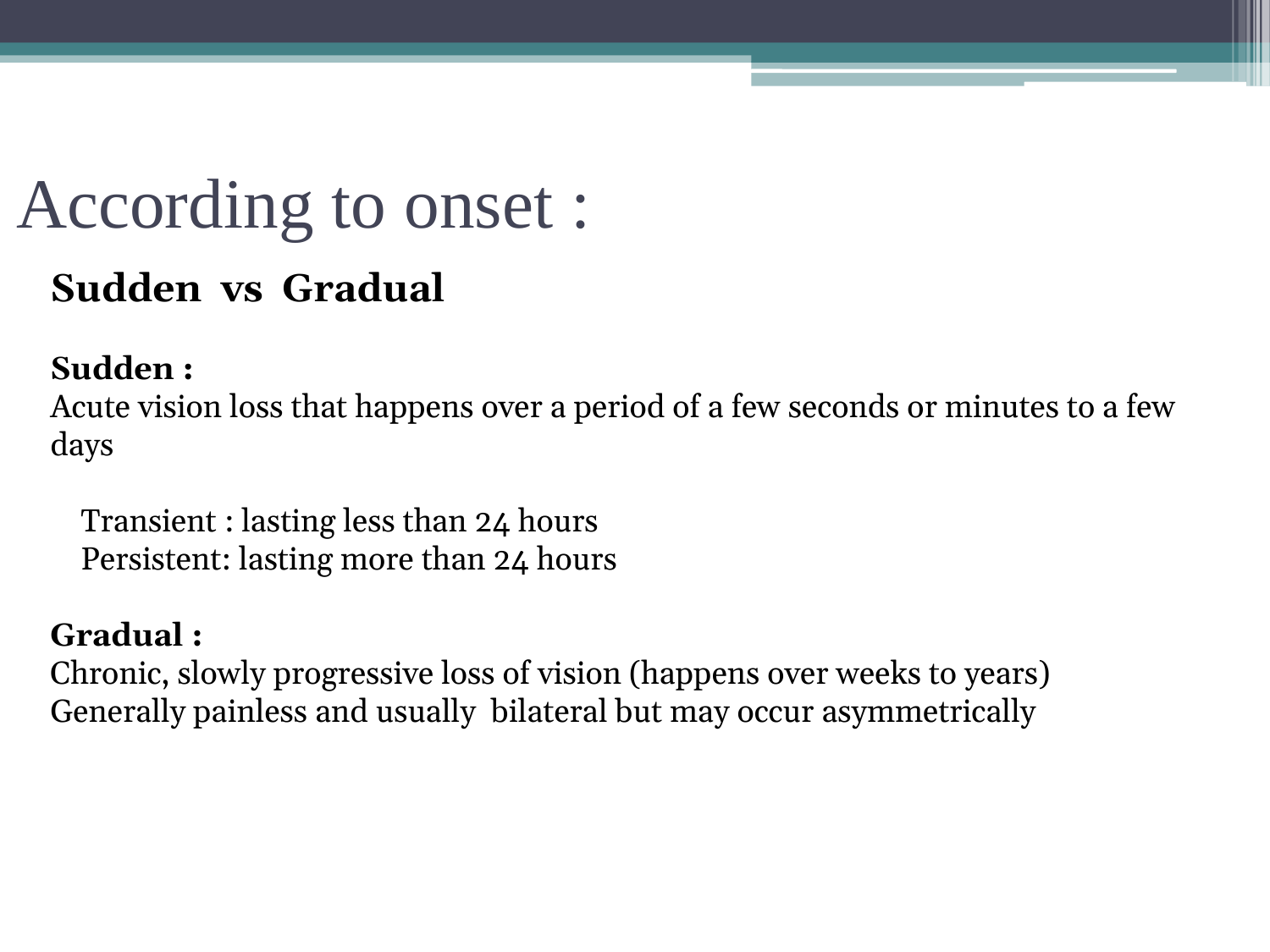

# According to onset :
Sudden  vs  Gradual

Sudden :
Acute vision loss that happens over a period of a few seconds or minutes to a few days

    Transient : lasting less than 24 hours
    Persistent: lasting more than 24 hours

Gradual :
Chronic, slowly progressive loss of vision (happens over weeks to years)
Generally painless and usually  bilateral but may occur asymmetrically